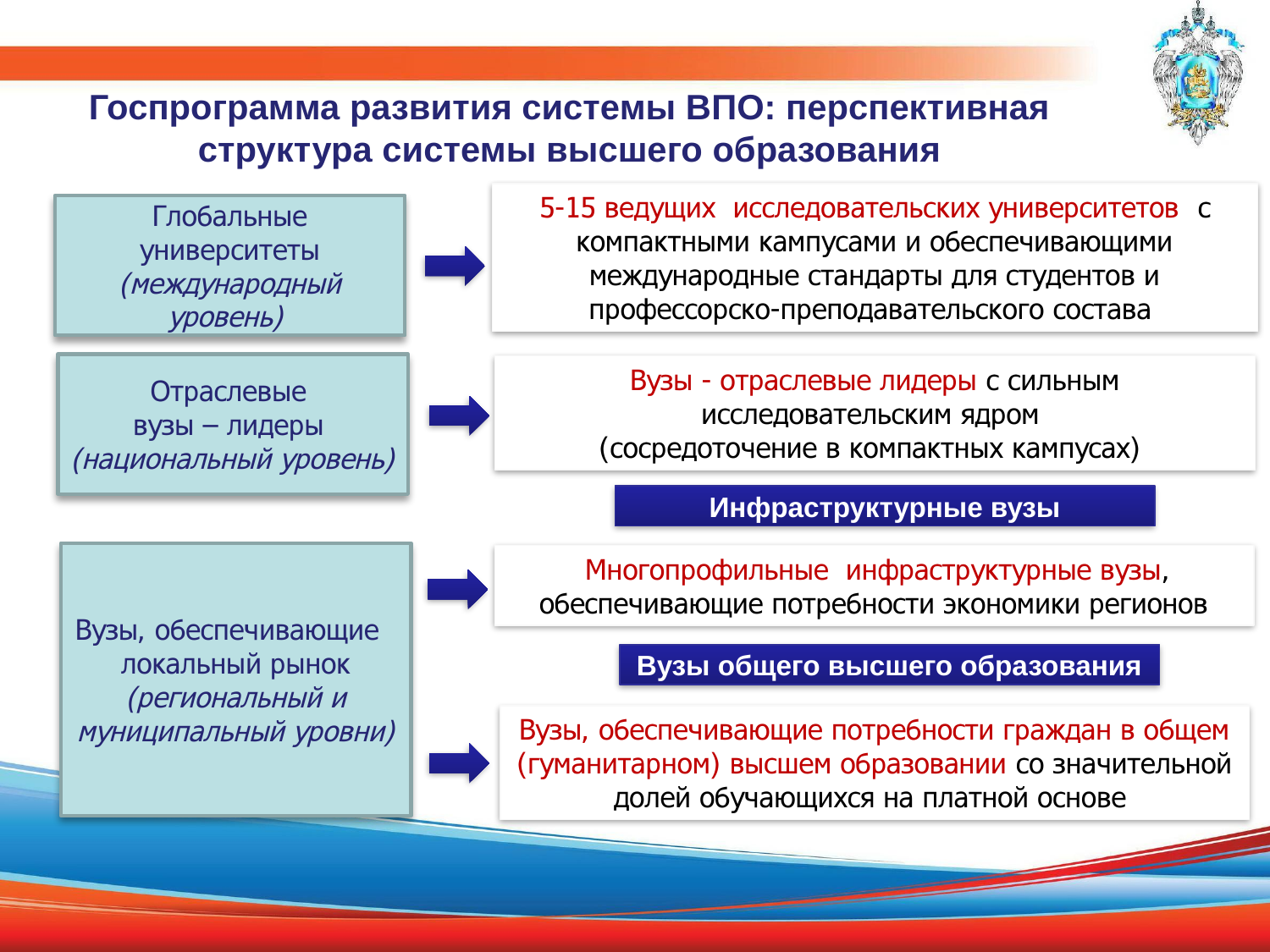

Госпрограмма развития системы ВПО: перспективная структура системы высшего образования
5-15 ведущих  исследовательских университетов  c компактными кампусами и обеспечивающими международные стандарты для студентов и профессорско-преподавательского состава
Глобальные университеты (международный уровень)

Отраслевые
вузы – лидеры
(национальный уровень)
Вузы - отраслевые лидеры с сильным исследовательским ядром
(сосредоточение в компактных кампусах)

Инфраструктурные вузы
Вузы, обеспечивающие   локальный рынок (региональный и муниципальный уровни)
 Многопрофильные  инфраструктурные вузы, обеспечивающие потребности экономики регионов

Вузы общего высшего образования
Вузы, обеспечивающие потребности граждан в общем (гуманитарном) высшем образовании со значительной долей обучающихся на платной основе